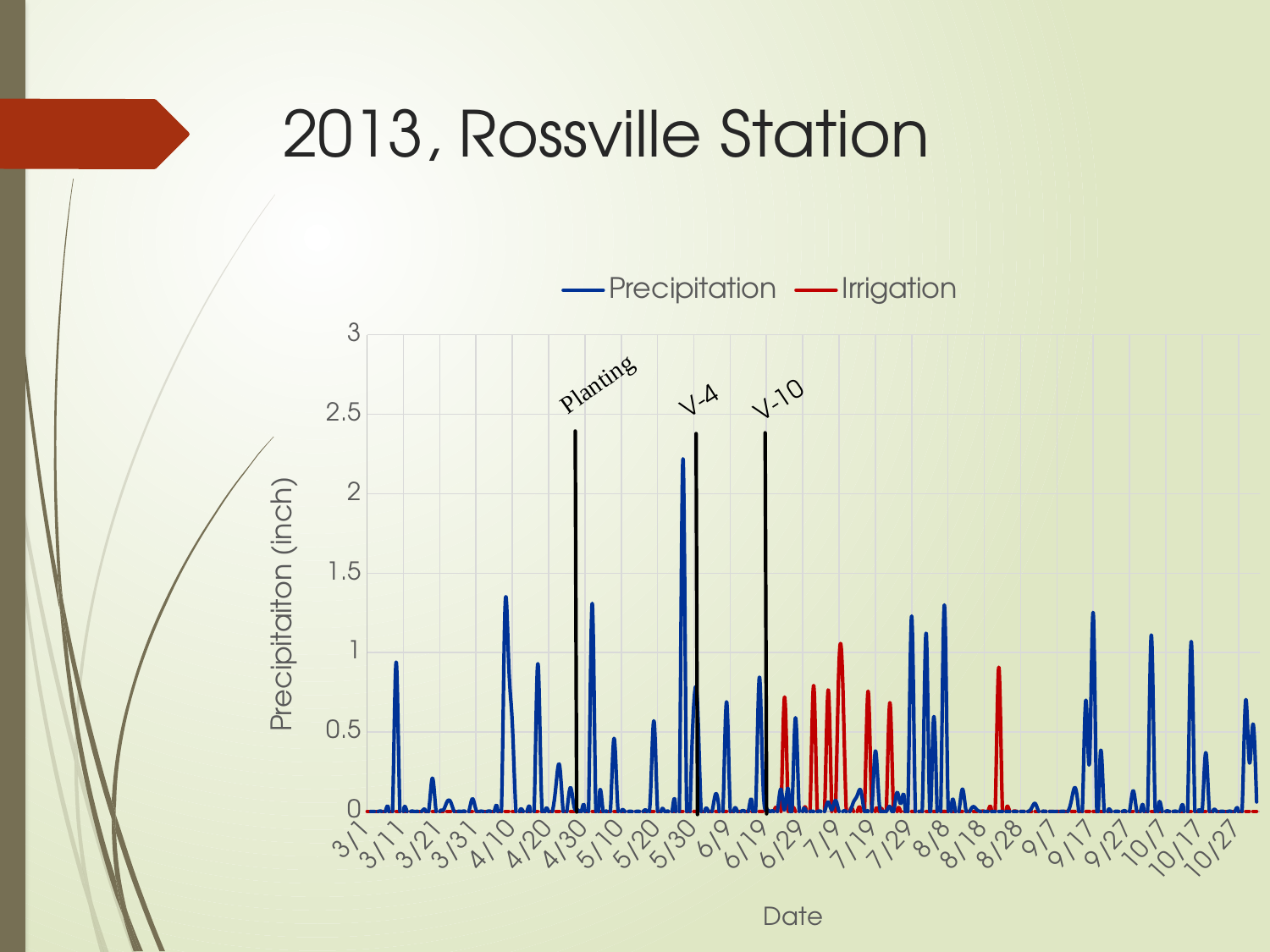

# 2013, Rossville Station

### Chart

| Category |  |  |
|---|---|---|